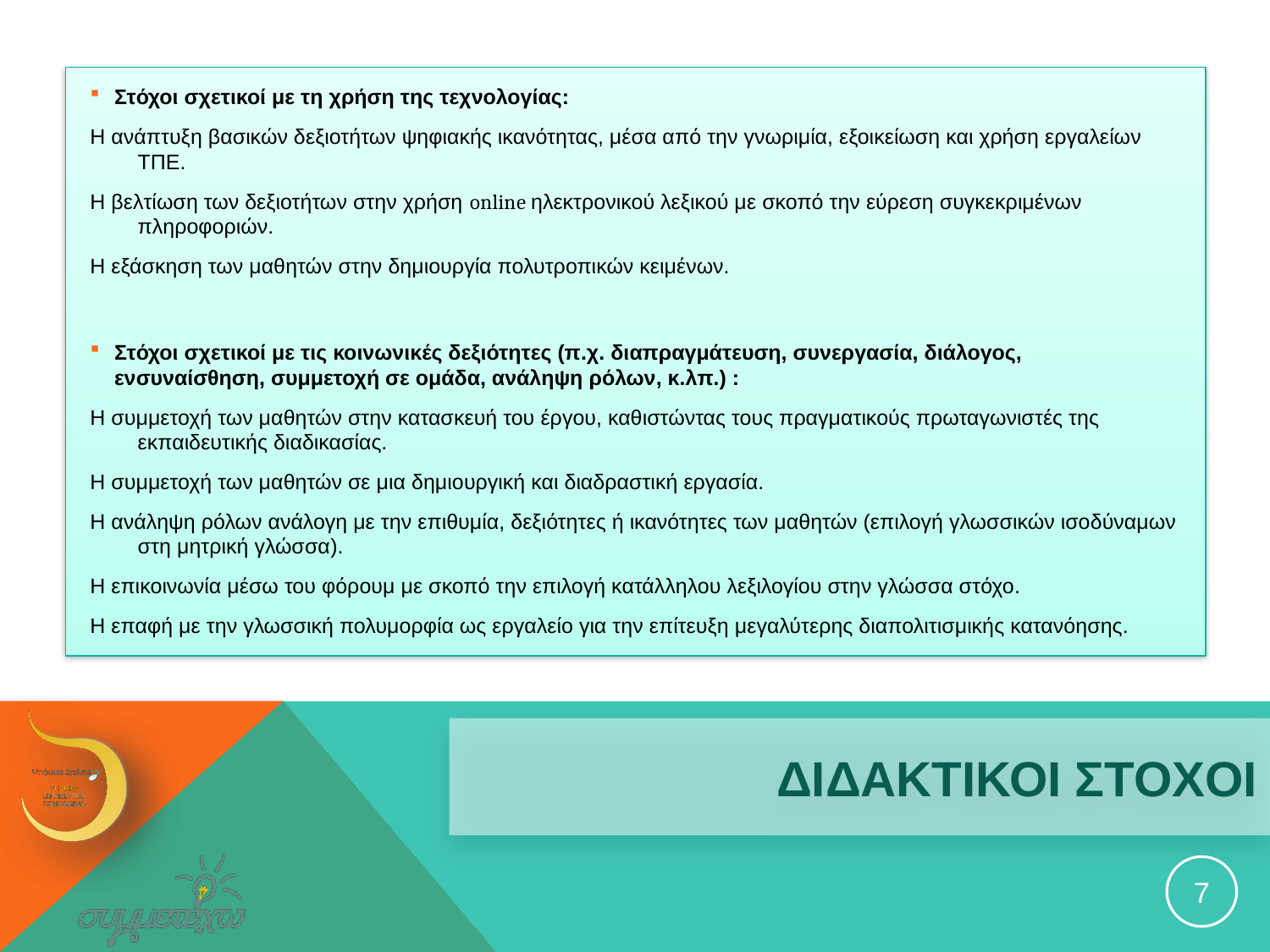

Στόχοι σχετικοί με τη χρήση της τεχνολογίας:
Η ανάπτυξη βασικών δεξιοτήτων ψηφιακής ικανότητας, μέσα από την γνωριμία, εξοικείωση και χρήση εργαλείων ΤΠΕ.
Η βελτίωση των δεξιοτήτων στην χρήση online ηλεκτρονικού λεξικού με σκοπό την εύρεση συγκεκριμένων πληροφοριών.
Η εξάσκηση των μαθητών στην δημιουργία πολυτροπικών κειμένων.

Στόχοι σχετικοί με τις κοινωνικές δεξιότητες (π.χ. διαπραγμάτευση, συνεργασία, διάλογος, ενσυναίσθηση, συμμετοχή σε ομάδα, ανάληψη ρόλων, κ.λπ.) :
Η συμμετοχή των μαθητών στην κατασκευή του έργου, καθιστώντας τους πραγματικούς πρωταγωνιστές της εκπαιδευτικής διαδικασίας.
Η συμμετοχή των μαθητών σε μια δημιουργική και διαδραστική εργασία.
Η ανάληψη ρόλων ανάλογη με την επιθυμία, δεξιότητες ή ικανότητες των μαθητών (επιλογή γλωσσικών ισοδύναμων στη μητρική γλώσσα).
Η επικοινωνία μέσω του φόρουμ με σκοπό την επιλογή κατάλληλου λεξιλογίου στην γλώσσα στόχο.
Η επαφή με την γλωσσική πολυμορφία ως εργαλείο για την επίτευξη μεγαλύτερης διαπολιτισμικής κατανόησης.

# ΔΙΔΑΚΤΙΚΟΙ ΣΤΟΧΟΙ
7